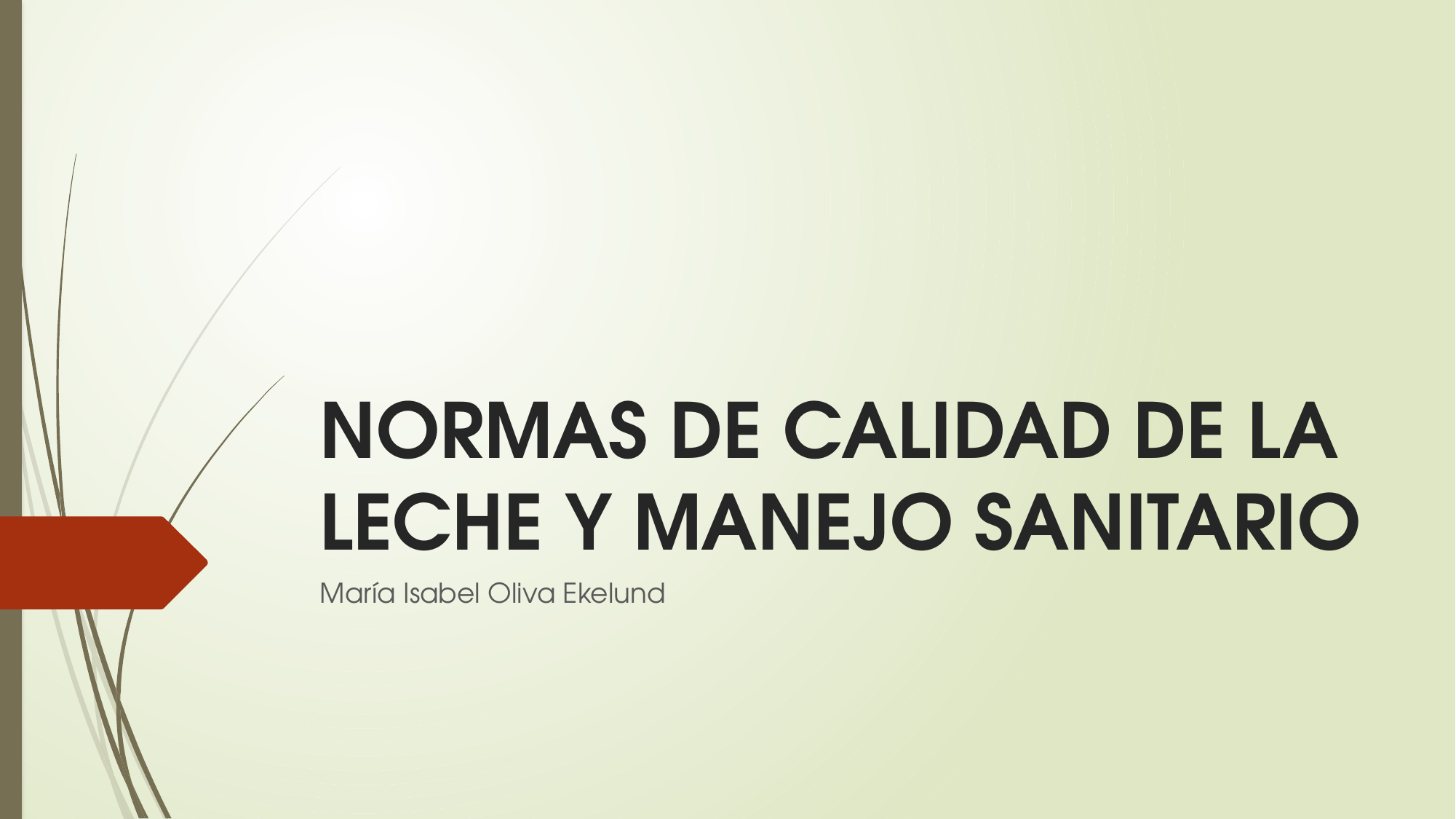

# NORMAS DE CALIDAD DE LA LECHE Y MANEJO SANITARIO
María Isabel Oliva Ekelund